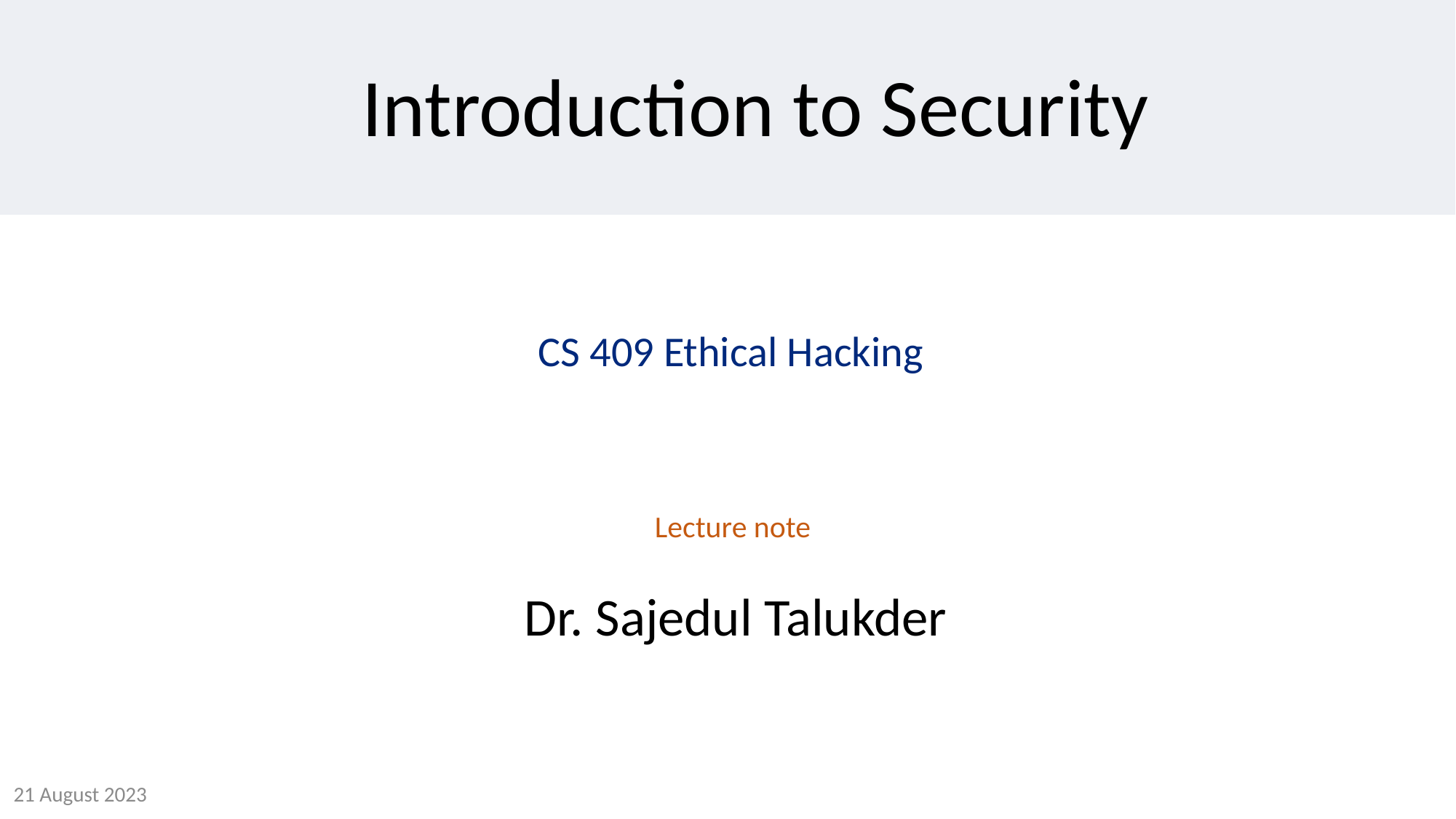

# Introduction to Security
CS 409 Ethical Hacking
Lecture note
Dr. Sajedul Talukder